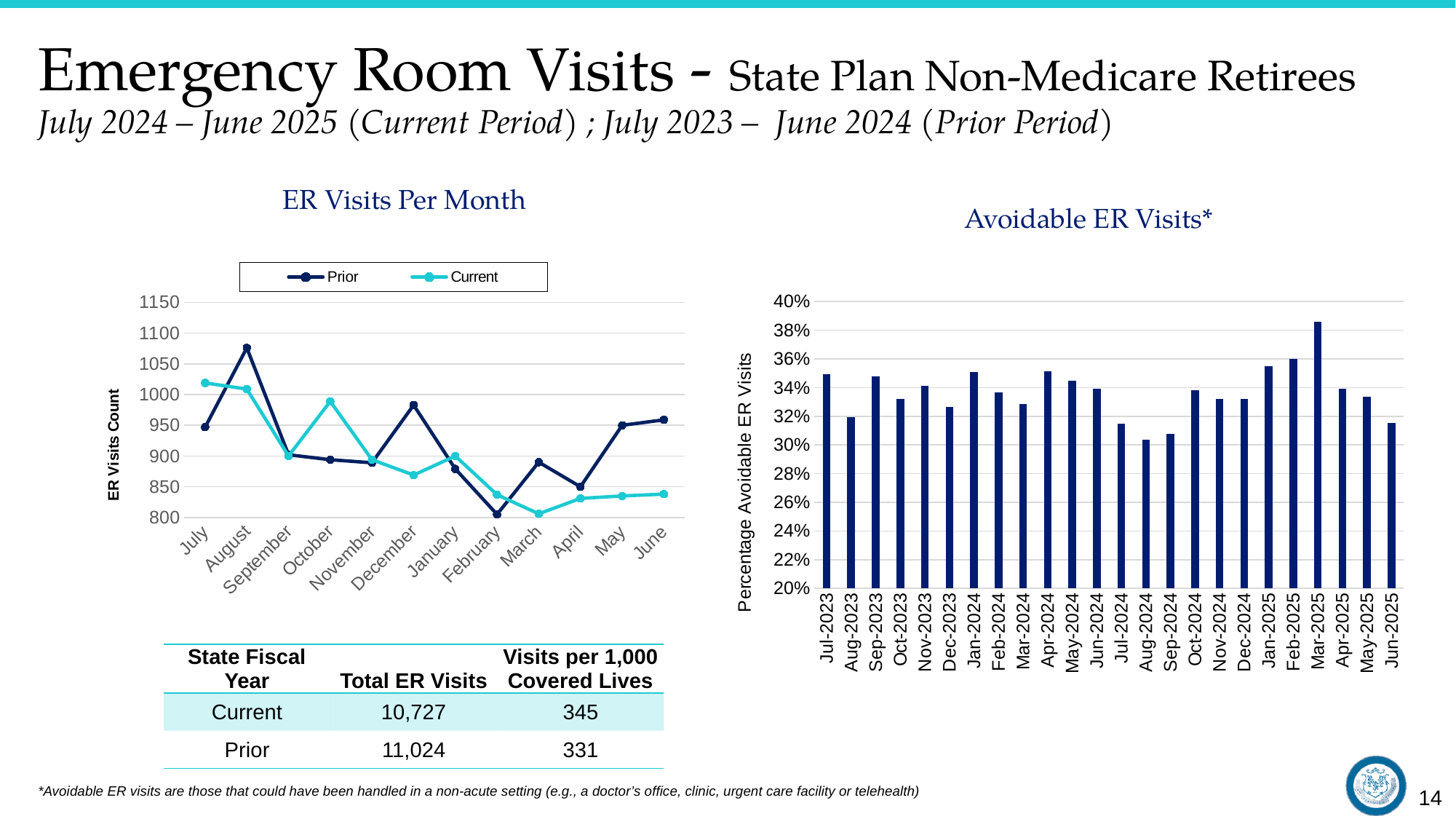

# Emergency Room Visits - State Plan Non-Medicare Retirees July 2024 – June 2025 (Current Period) ; July 2023 –  June 2024 (Prior Period)
ER Visits Per Month
Avoidable ER Visits*

### Chart

| Category | Prior | Current |
|---|---|---|
| July | 947.0 | 1019.0 |
| August | 1076.0 | 1009.0 |
| September | 902.0 | 900.0 |
| October | 894.0 | 989.0 |
| November | 889.0 | 894.0 |
| December | 983.0 | 869.0 |
| January | 879.0 | 900.0 |
| February | 805.0 | 837.0 |
| March | 890.0 | 806.0 |
| April | 850.0 | 831.0 |
| May | 950.0 | 835.0 |
| June | 959.0 | 838.0 |

### Chart

| Category | Series 1 |
|---|---|
| Jul-2023 | 0.34909849329419207 |
| Aug-2023 | 0.31929223525910794 |
| Sep-2023 | 0.34759419291252763 |
| Oct-2023 | 0.33221674102986587 |
| Nov-2023 | 0.34116388807986514 |
| Dec-2023 | 0.32646579052533065 |
| Jan-2024 | 0.35070164965403877 |
| Feb-2024 | 0.33661290190844734 |
| Mar-2024 | 0.3283719344313486 |
| Apr-2024 | 0.35110220267811787 |
| May-2024 | 0.34473668556094755 |
| Jun-2024 | 0.3393826196763296 |
| Jul-2024 | 0.31489225503572144 |
| Aug-2024 | 0.3035233739425176 |
| Sep-2024 | 0.3078958286487778 |
| Oct-2024 | 0.3382392479755312 |
| Nov-2024 | 0.3322622198736019 |
| Dec-2024 | 0.33201469651058707 |
| Jan-2025 | 0.35498269334866683 |
| Feb-2025 | 0.36013725189916396 |
| Mar-2025 | 0.3857471469749381 |
| Apr-2025 | 0.3394322948559569 |
| May-2025 | 0.33345789020119787 |
| Jun-2025 | 0.31532083716062065 |
| State Fiscal Year | Total ER Visits | Visits per 1,000 Covered Lives |
| --- | --- | --- |
| Current | 10,727 | 345 |
| Prior | 11,024 | 331 |
*Avoidable ER visits are those that could have been handled in a non-acute setting (e.g., a doctor’s office, clinic, urgent care facility or telehealth)